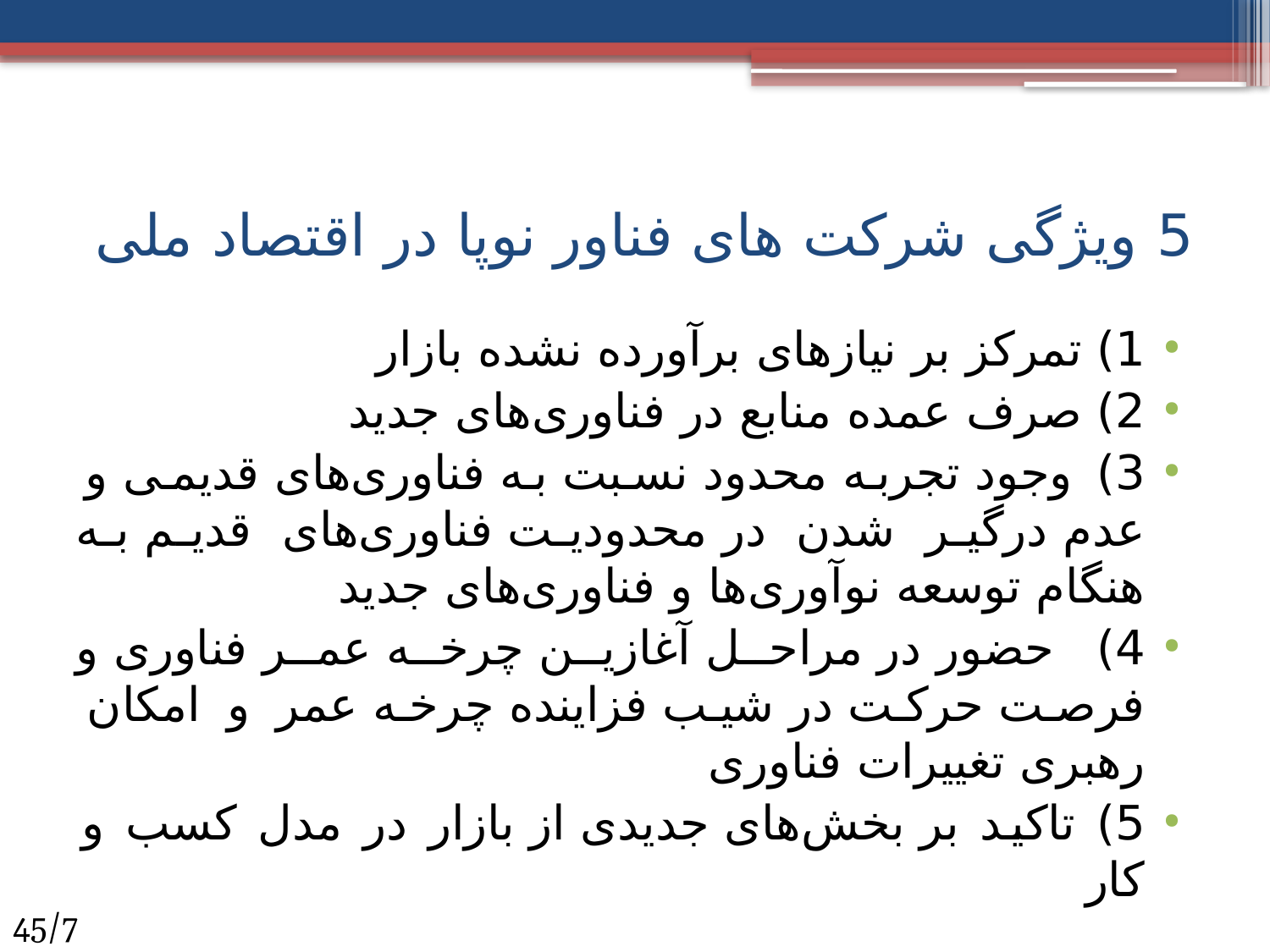

# 5 ویژگی شرکت های فناور نوپا در اقتصاد ملی
1) تمرکز بر نیازهای برآورده نشده بازار
2) صرف عمده منابع در فناوری‌های جدید
3) وجود تجربه محدود نسبت به فناوری‌های قدیمی و عدم درگیر شدن در محدودیت فناوری‌های قدیم به هنگام توسعه نوآوری‌ها و فناوری‌های جدید
4) حضور در مراحل آغازین چرخه عمر فناوری و فرصت حرکت در شیب فزاینده چرخه عمر و امکان رهبری تغییرات فناوری
5) تاکید بر بخش‌های جدیدی از بازار در مدل کسب و کار
45/7